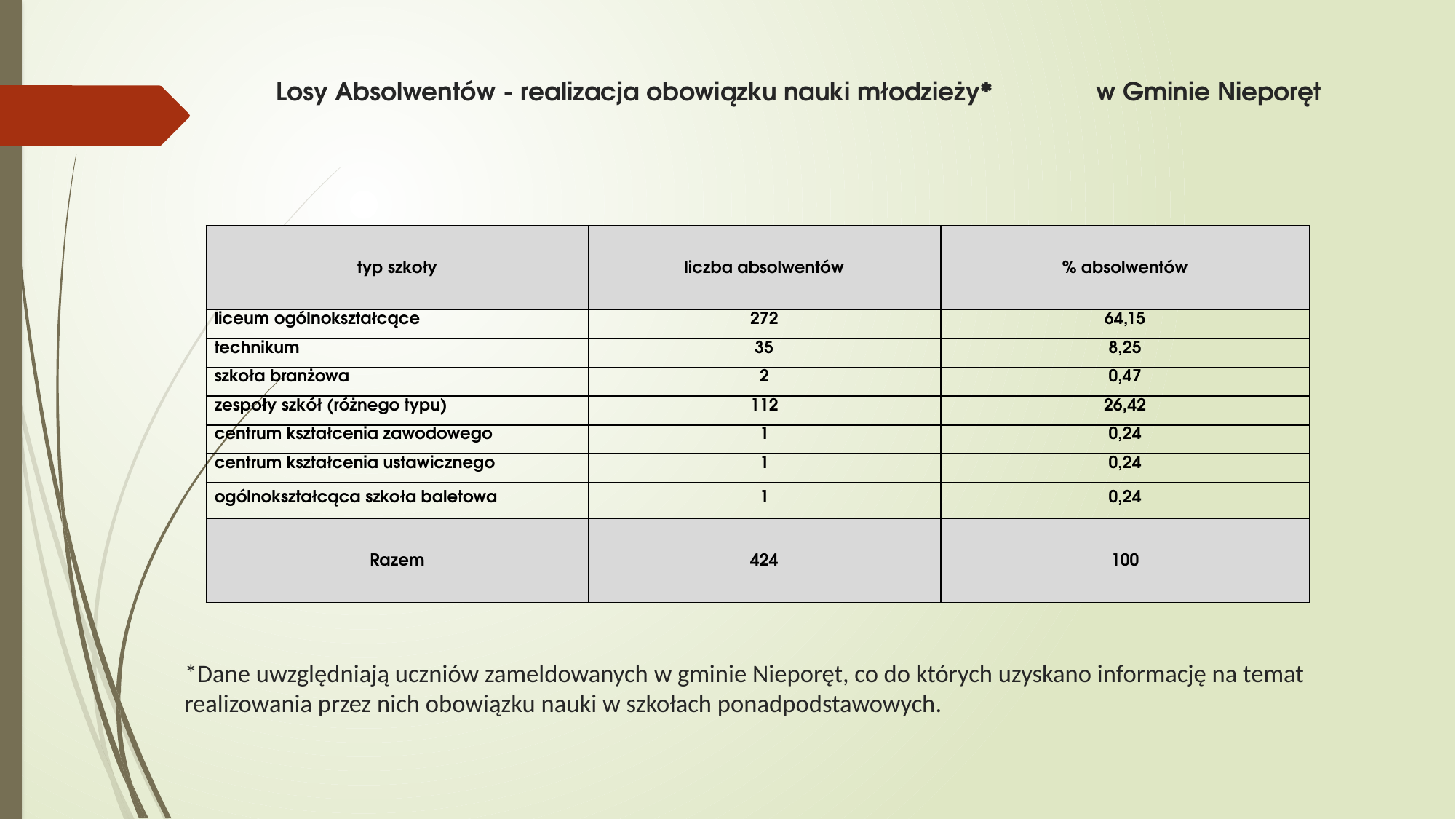

# Losy Absolwentów - realizacja obowiązku nauki młodzieży*               w Gminie Nieporęt

*Dane uwzględniają uczniów zameldowanych w gminie Nieporęt, co do których uzyskano informację na temat realizowania przez nich obowiązku nauki w szkołach ponadpodstawowych.
| typ szkoły | liczba absolwentów | % absolwentów |
| --- | --- | --- |
| liceum ogólnokształcące | 272 | 64,15 |
| technikum | 35 | 8,25 |
| szkoła branżowa | 2 | 0,47 |
| zespoły szkół (różnego typu) | 112 | 26,42 |
| centrum kształcenia zawodowego | 1 | 0,24 |
| centrum kształcenia ustawicznego | 1 | 0,24 |
| ogólnokształcąca szkoła baletowa | 1 | 0,24 |
| Razem | 424 | 100 |